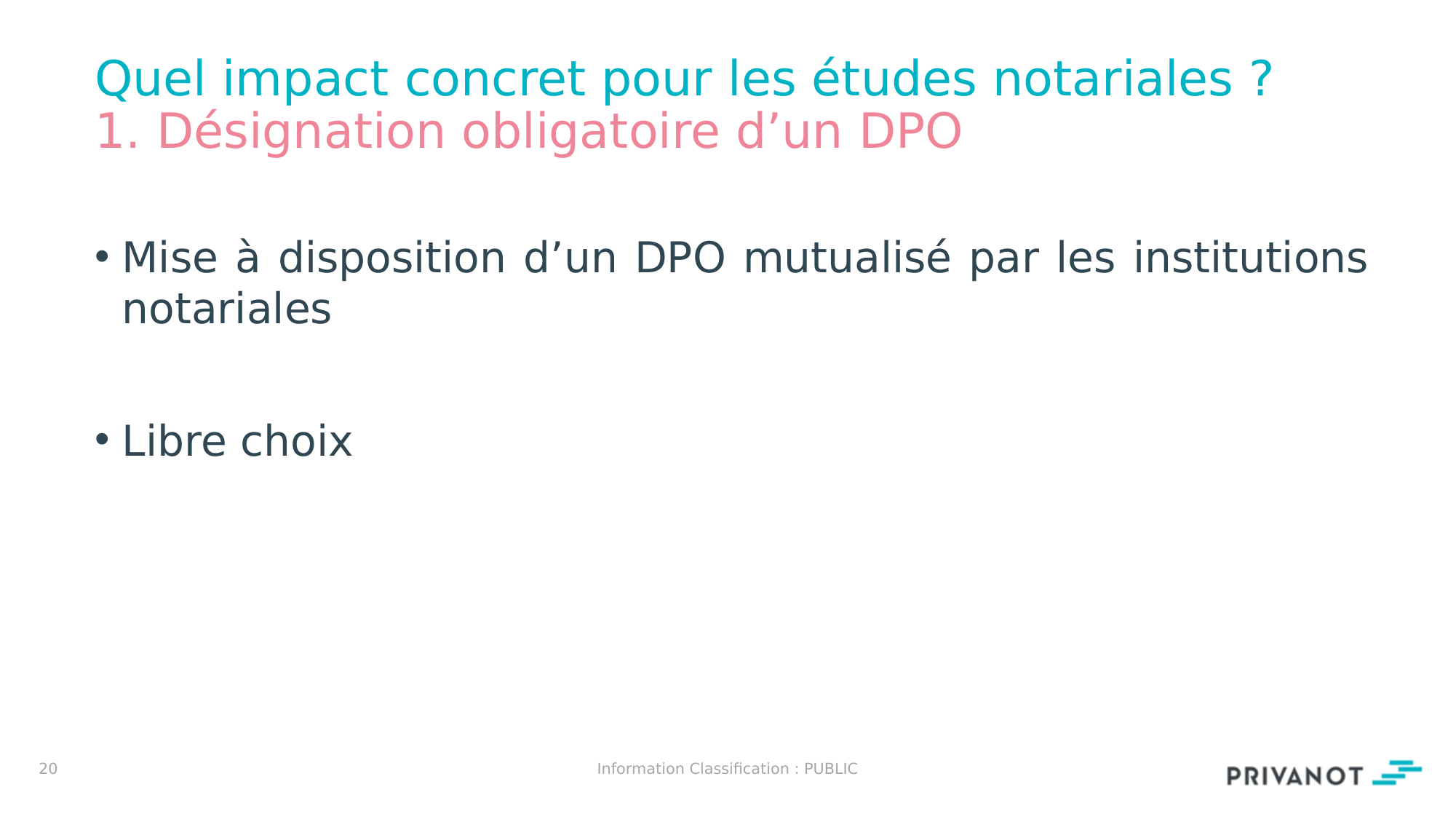

# Quel impact concret pour les études notariales ? 1. Désignation obligatoire d’un DPO
Mise à disposition d’un DPO mutualisé par les institutions notariales

Libre choix
20